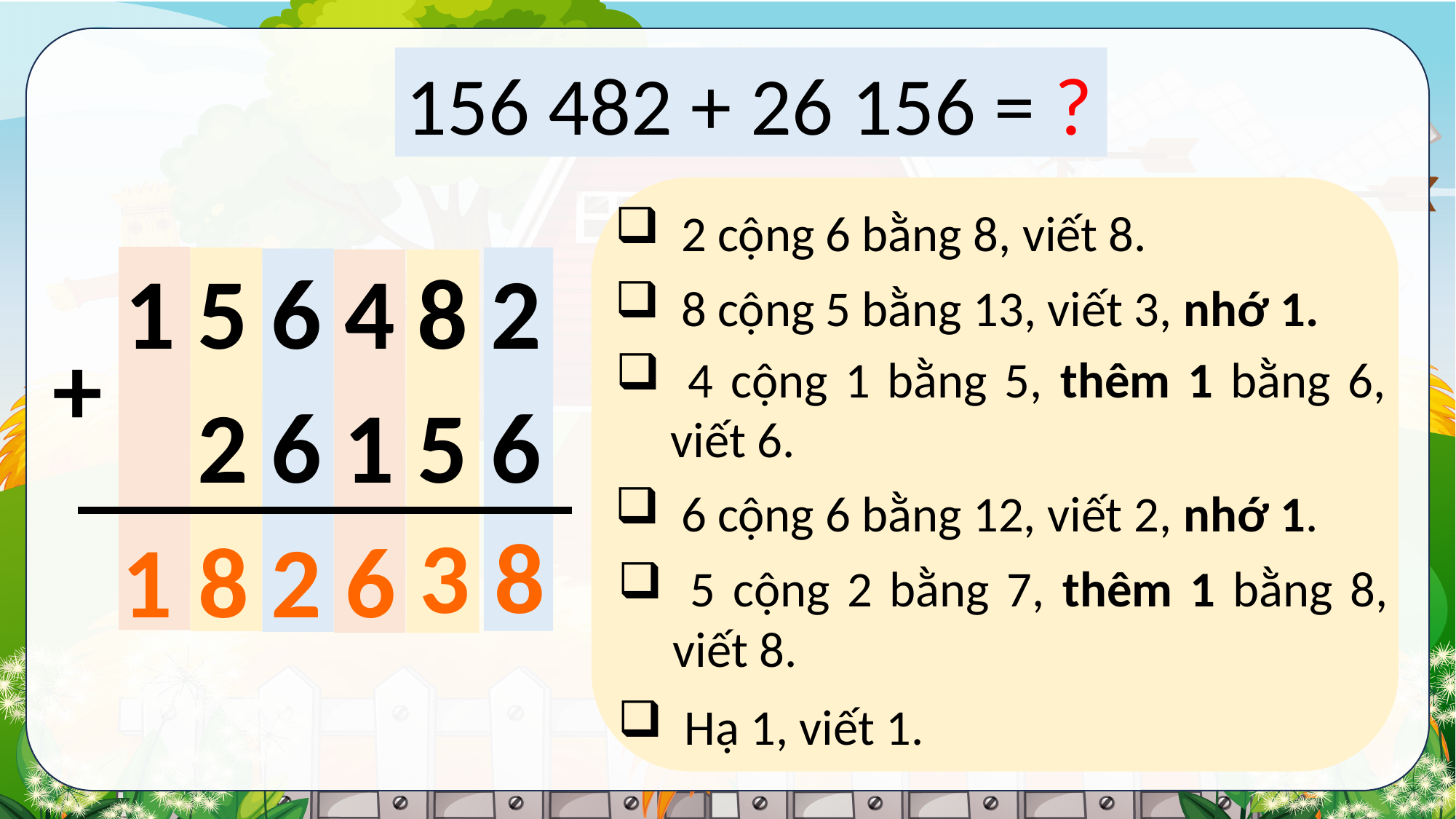

156 482 + 26 156 = ?

 2 cộng 6 bằng 8, viết 8.
1 5 6 4 8 2
+
 2 6 1 5 6

 8 cộng 5 bằng 13, viết 3, nhớ 1.
 4 cộng 1 bằng 5, thêm 1 bằng 6, viết 6.
 6 cộng 6 bằng 12, viết 2, nhớ 1.
3
8
1
2
6
8
 5 cộng 2 bằng 7, thêm 1 bằng 8, viết 8.
 Hạ 1, viết 1.